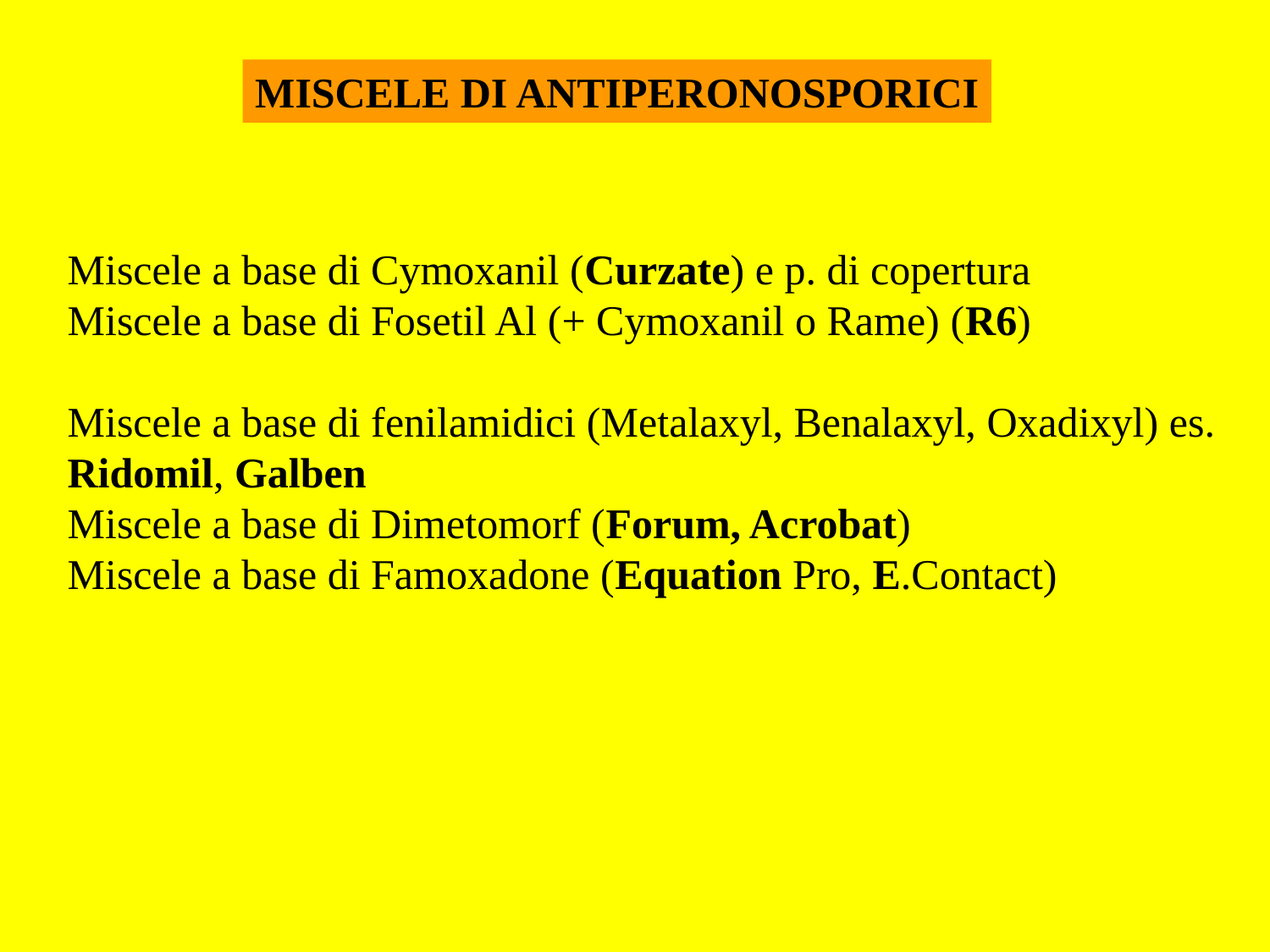

Miscele di ANTIPERONOSPORICI
Miscele a base di Cymoxanil (Curzate) e p. di copertura
Miscele a base di Fosetil Al (+ Cymoxanil o Rame) (R6)

Miscele a base di fenilamidici (Metalaxyl, Benalaxyl, Oxadixyl) es. Ridomil, Galben
Miscele a base di Dimetomorf (Forum, Acrobat)
Miscele a base di Famoxadone (Equation Pro, E.Contact)